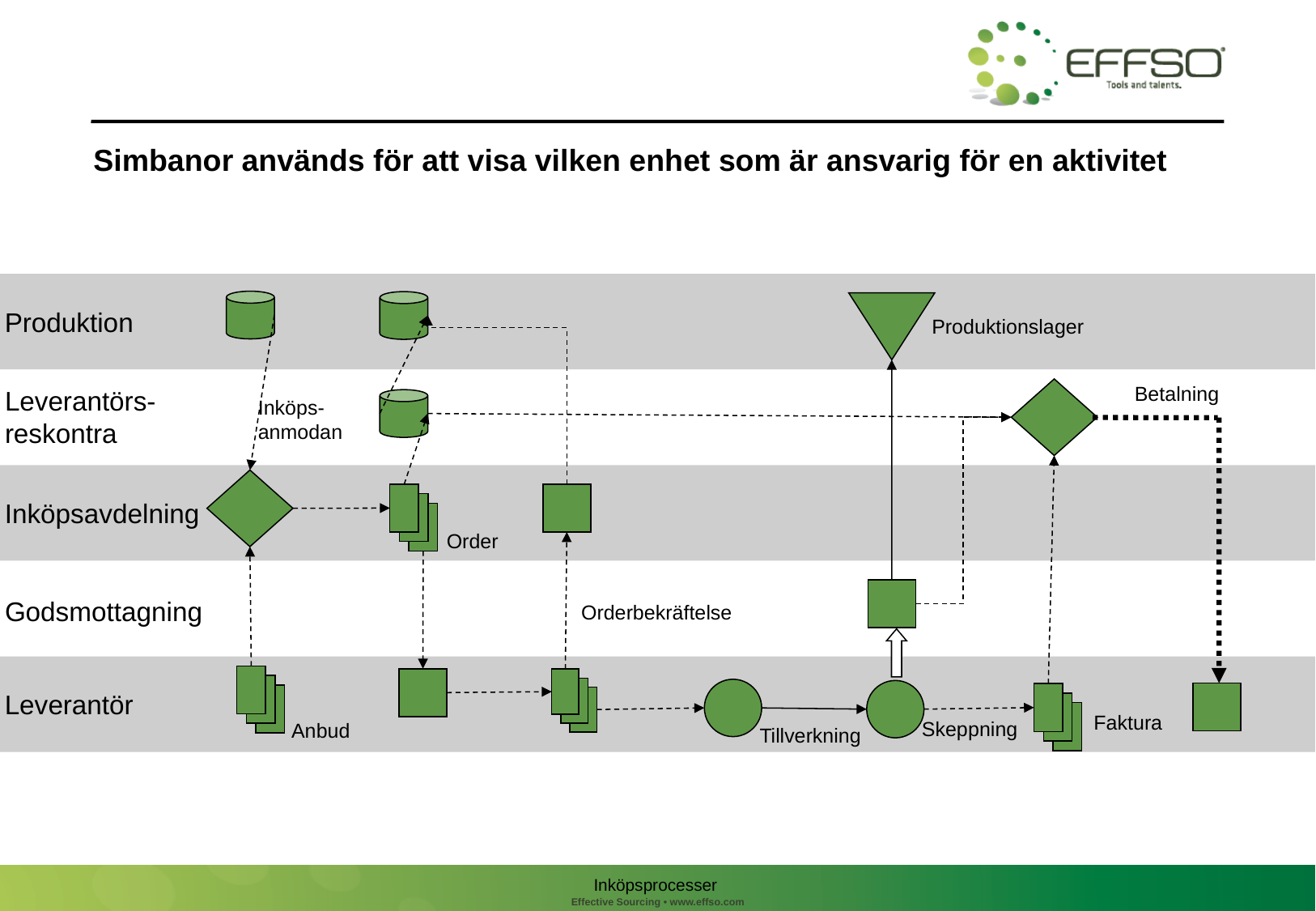

# Simbanor används för att visa vilken enhet som är ansvarig för en aktivitet
Produktion

Produktionslager
Betalning
Leverantörs-
reskontra

Inköps-
anmodan

Inköpsavdelning

Order

Godsmottagning
Orderbekräftelse

Leverantör

Faktura
Skeppning
Anbud
Tillverkning
Inköpsprocesser